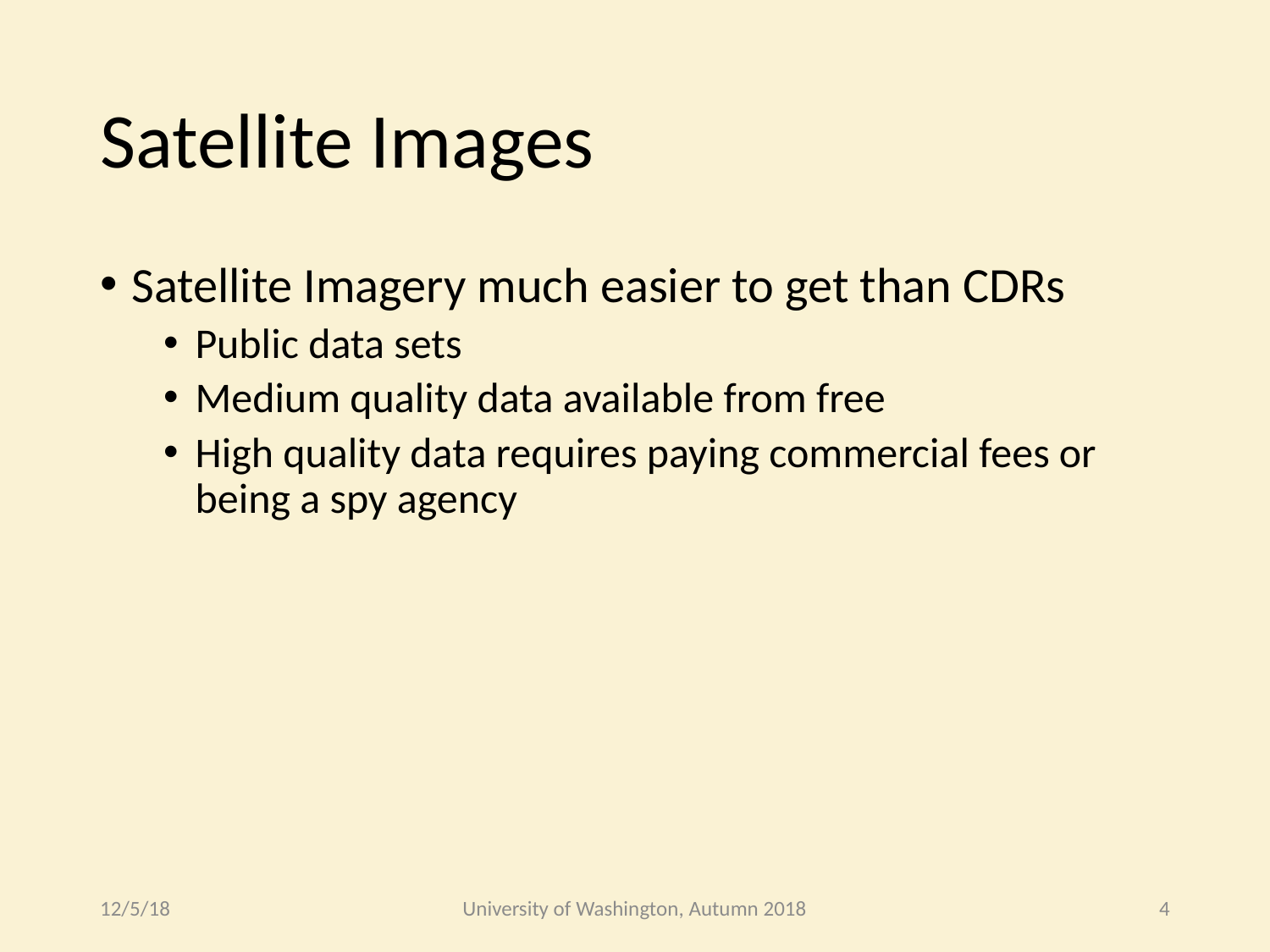

# Satellite Images
Satellite Imagery much easier to get than CDRs
Public data sets
Medium quality data available from free
High quality data requires paying commercial fees or being a spy agency
12/5/18
University of Washington, Autumn 2018
4